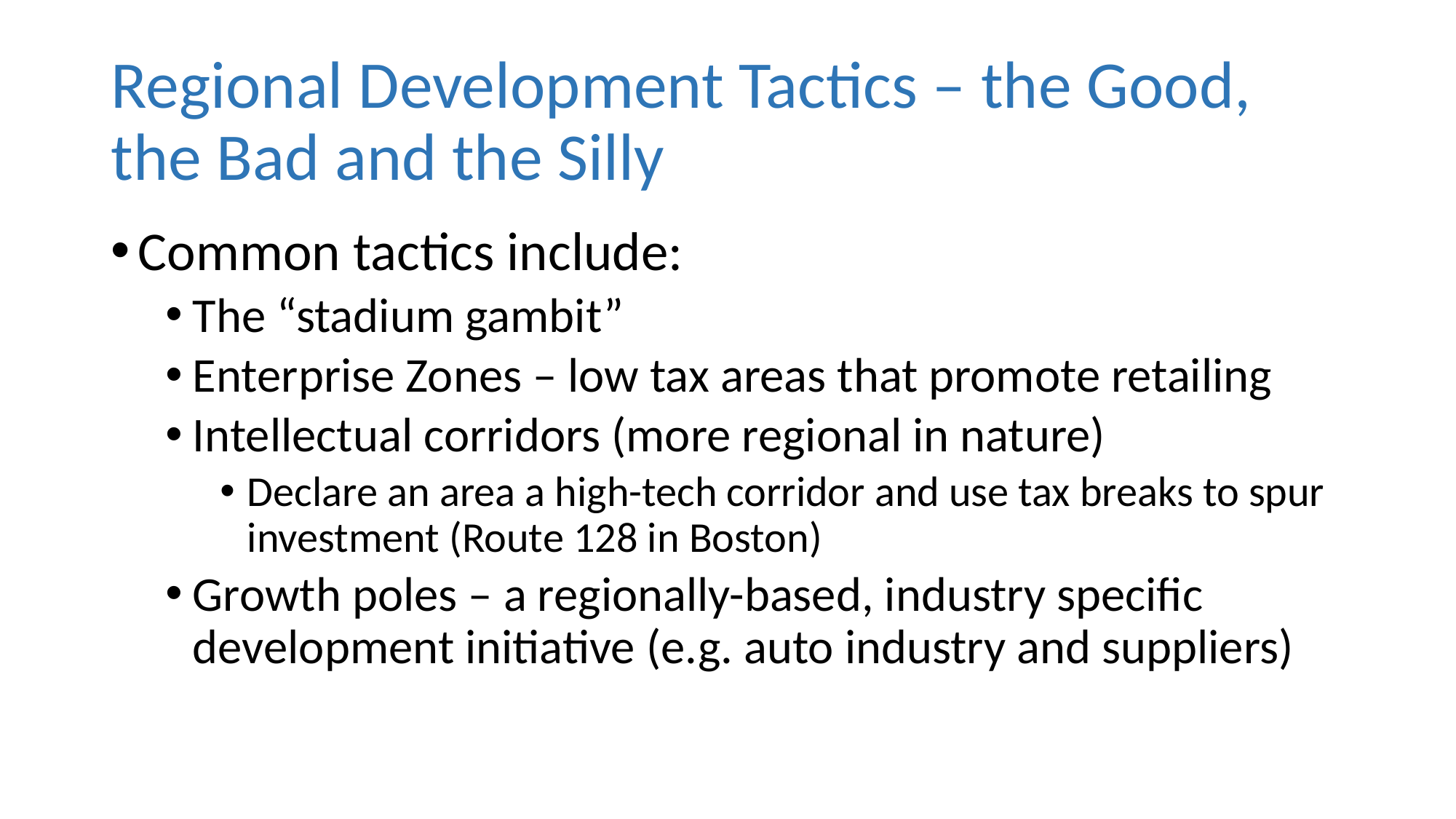

# Regional Development Tactics – the Good, the Bad and the Silly
Common tactics include:
The “stadium gambit”
Enterprise Zones – low tax areas that promote retailing
Intellectual corridors (more regional in nature)
Declare an area a high-tech corridor and use tax breaks to spur investment (Route 128 in Boston)
Growth poles – a regionally-based, industry specific development initiative (e.g. auto industry and suppliers)